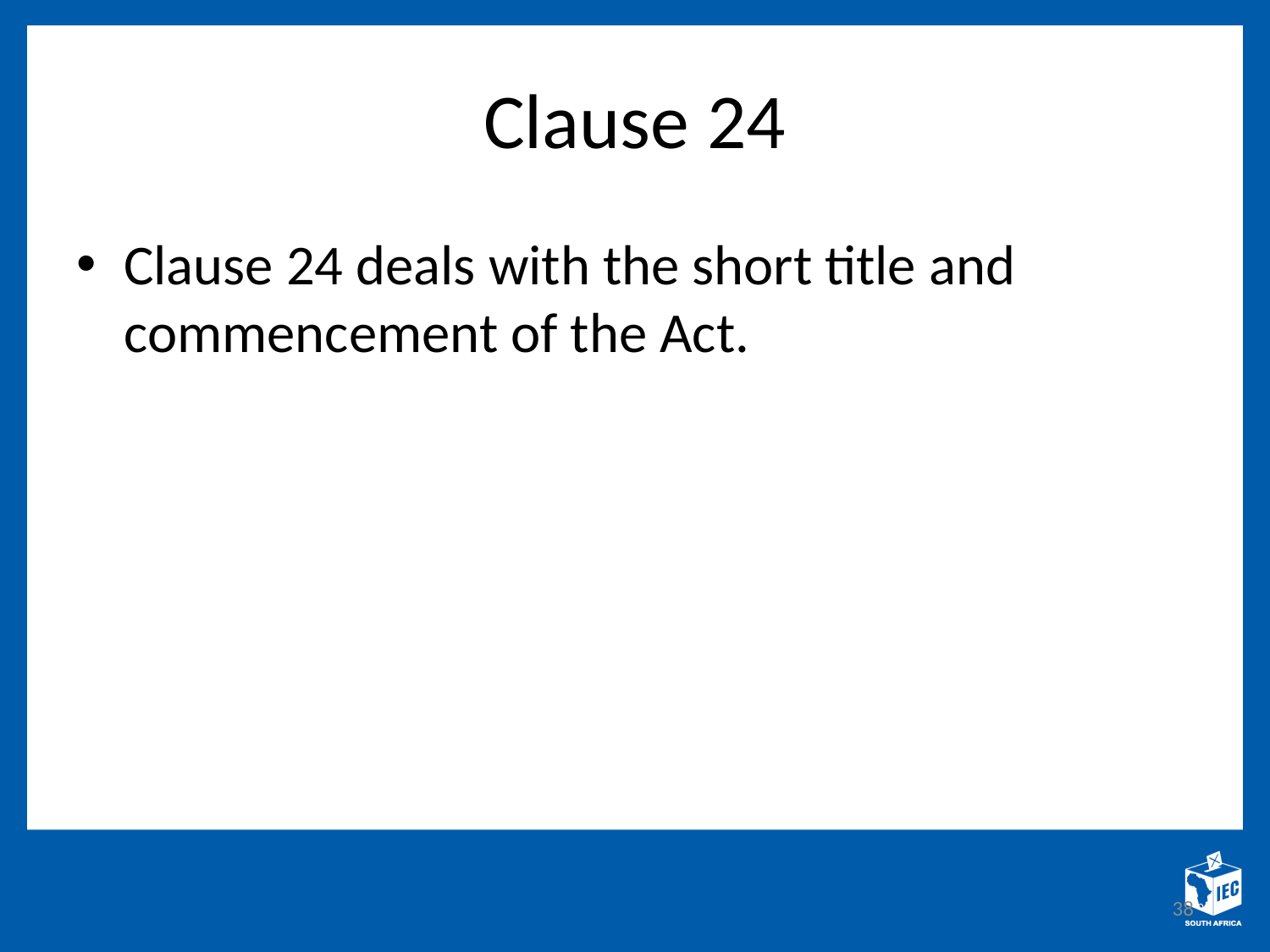

# Clause 24
Clause 24 deals with the short title and commencement of the Act.

38